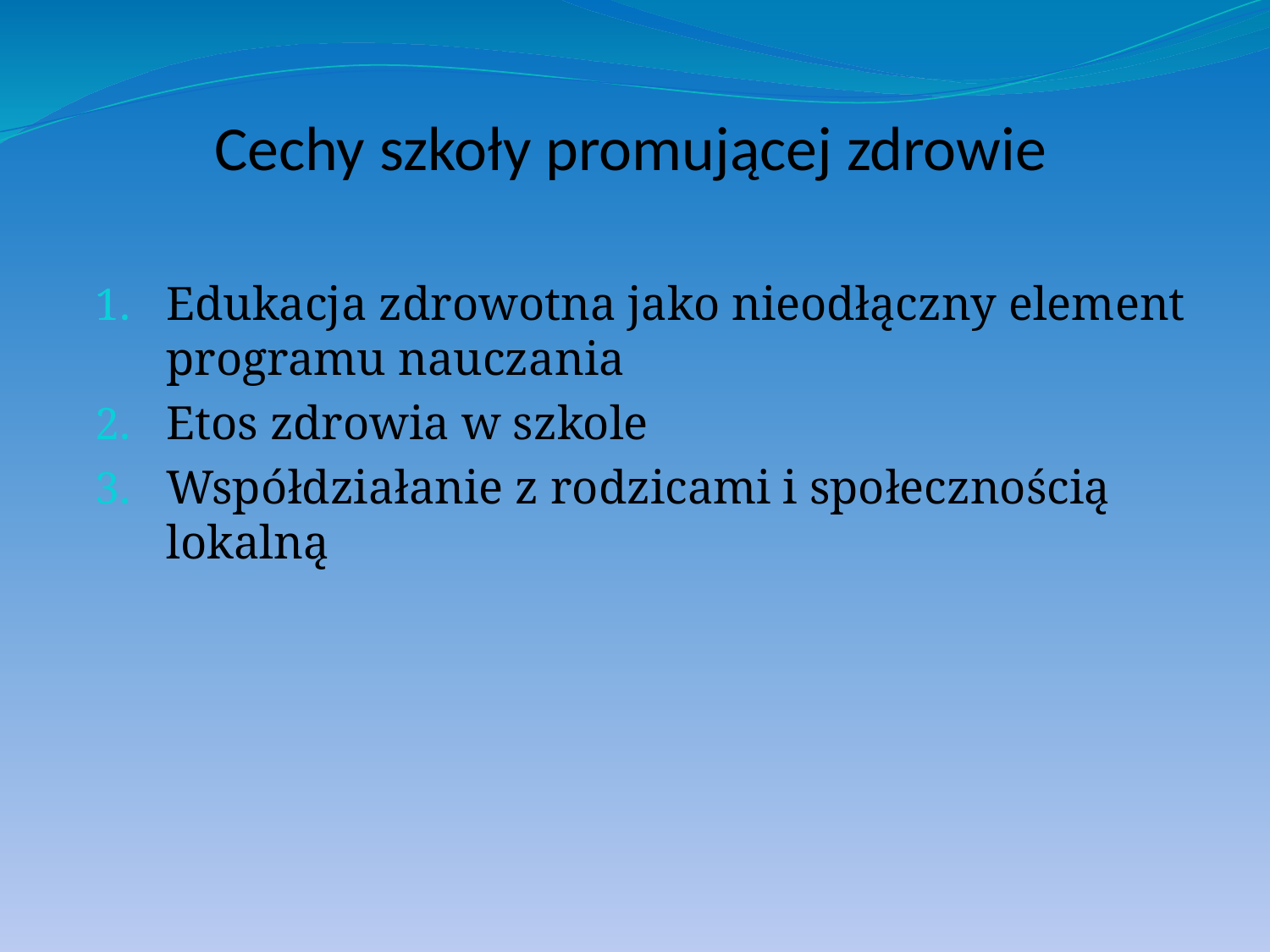

# Cechy szkoły promującej zdrowie
Edukacja zdrowotna jako nieodłączny element programu nauczania
Etos zdrowia w szkole
Współdziałanie z rodzicami i społecznością lokalną